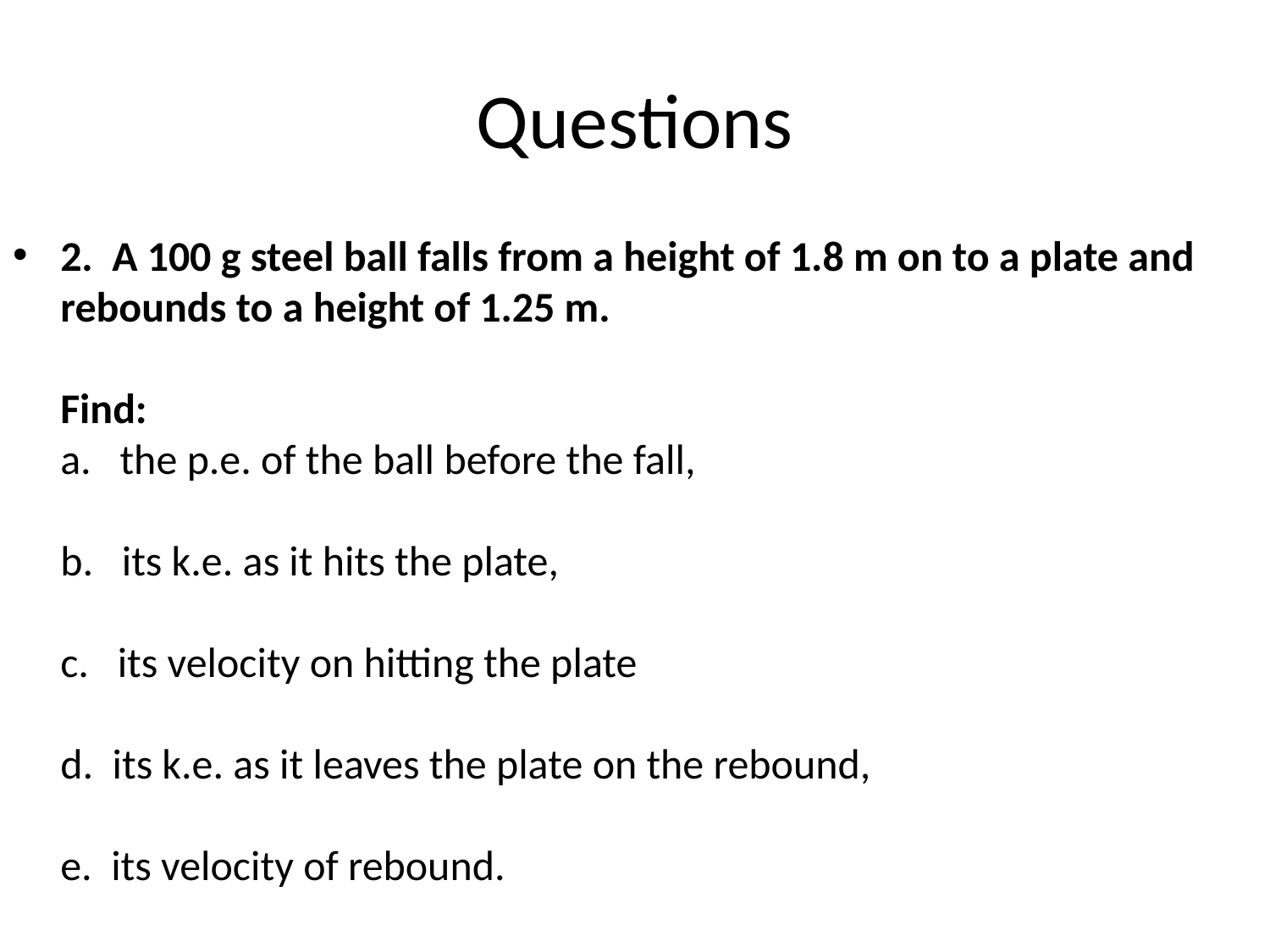

# Questions
2.  A 100 g steel ball falls from a height of 1.8 m on to a plate and rebounds to a height of 1.25 m.
Find:
a.   the p.e. of the ball before the fall,
b.   its k.e. as it hits the plate,
c.   its velocity on hitting the plate
d.  its k.e. as it leaves the plate on the rebound,
e.  its velocity of rebound.